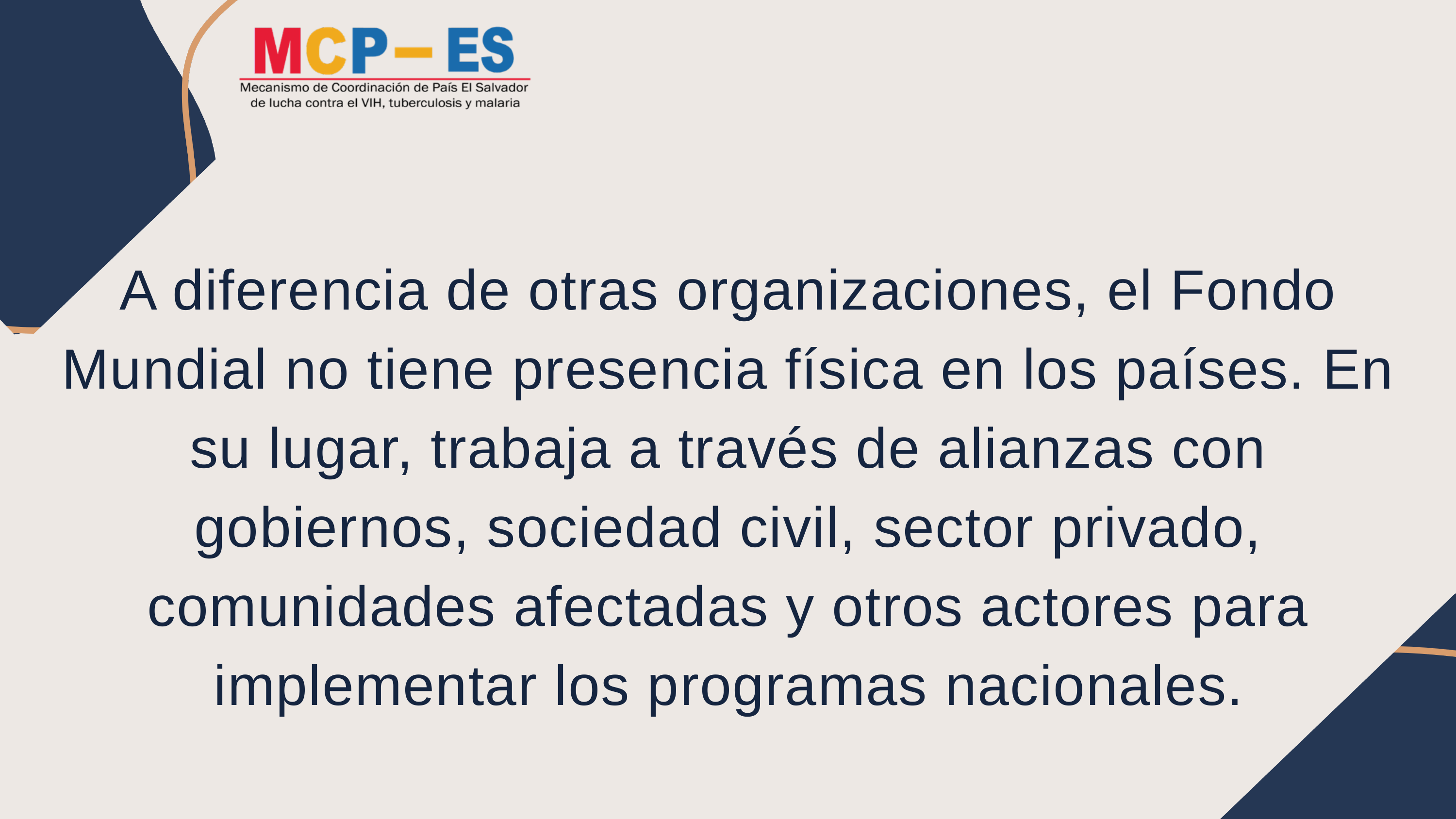

A diferencia de otras organizaciones, el Fondo Mundial no tiene presencia física en los países. En su lugar, trabaja a través de alianzas con gobiernos, sociedad civil, sector privado, comunidades afectadas y otros actores para implementar los programas nacionales.